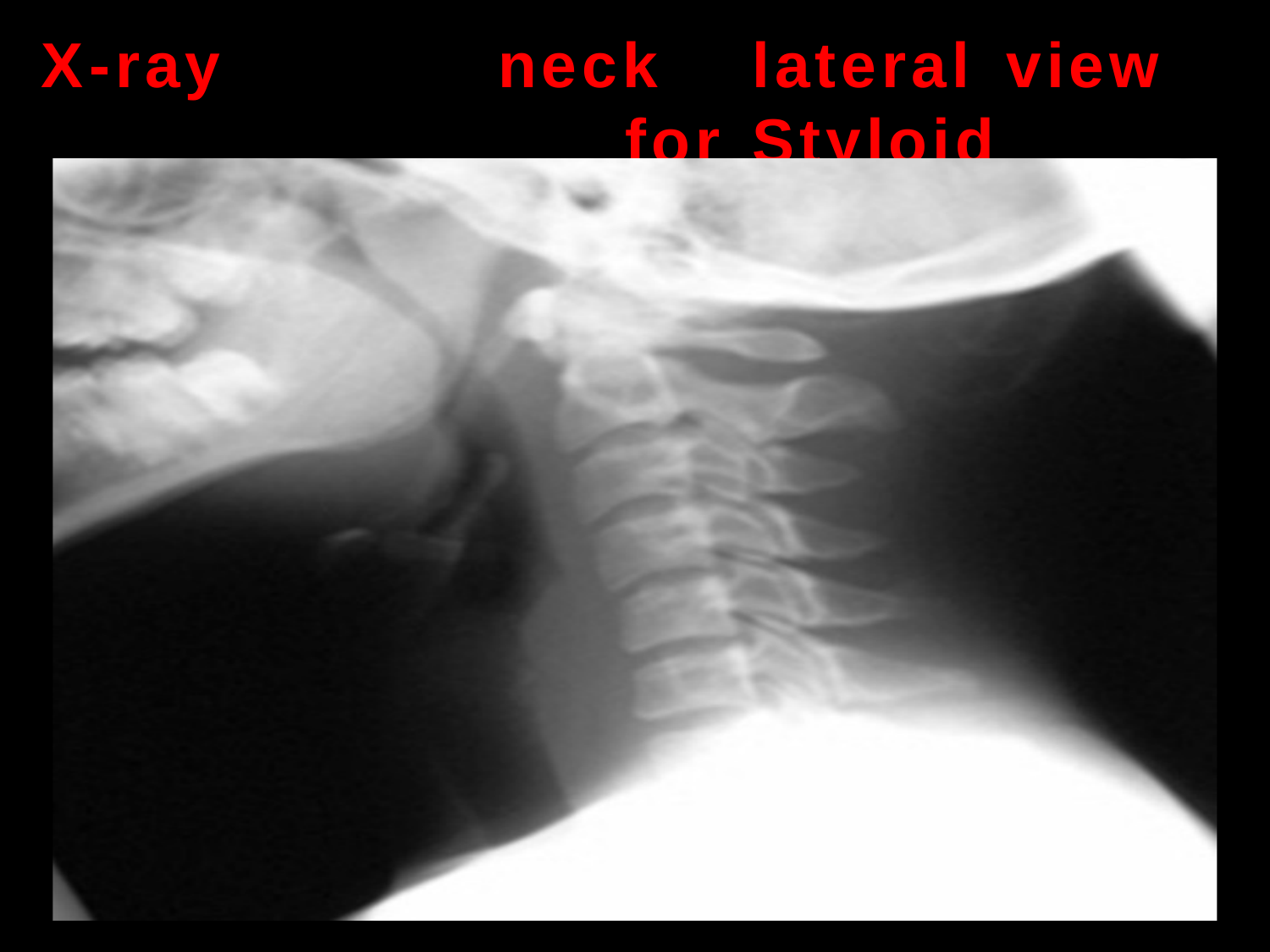

# X-ray	neck	lateral	view	for	Styloid  process